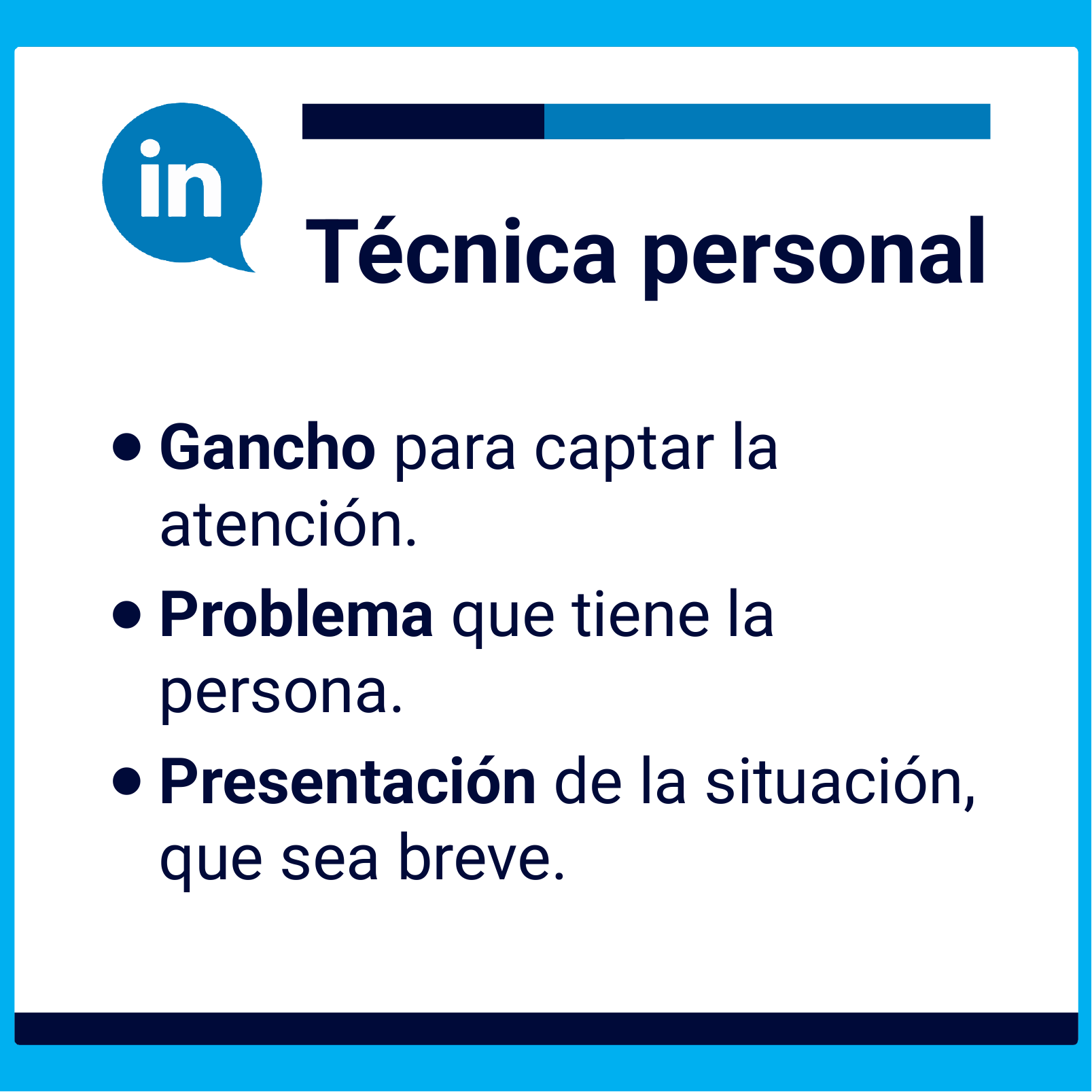

# Técnica personal
Gancho para captar la atención.
Problema que tiene la persona.
Presentación de la situación, que sea breve.